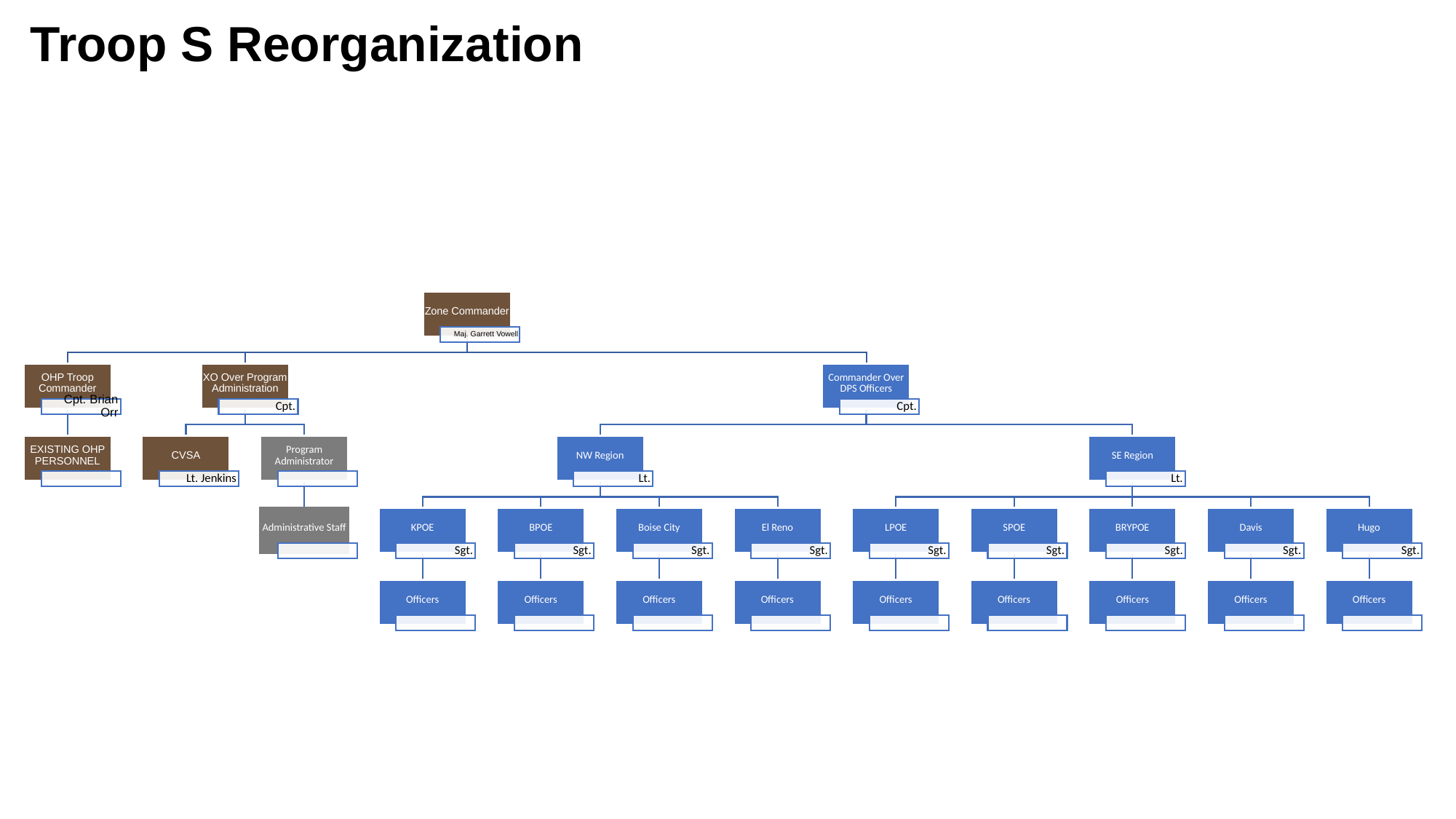

Troop S Reorganization
Zone Commander
Maj. Garrett Vowell
OHP Troop Commander
Cpt. Brian Orr
EXISTING OHP PERSONNEL

XO Over Program Administration
Cpt.
CVSA
Lt. Jenkins
Program Administrator

Administrative Staff

Commander Over DPS Officers
Cpt.
NW Region
Lt.
KPOE
Sgt.
Officers

BPOE
Sgt.
Officers

Boise City
Sgt.
Officers

El Reno
Sgt.
Officers

SE Region
Lt.
LPOE
Sgt.
Officers

SPOE
Sgt.
Officers

BRYPOE
Sgt.
Officers

Davis
Sgt.
Officers

Hugo
Sgt.
Officers